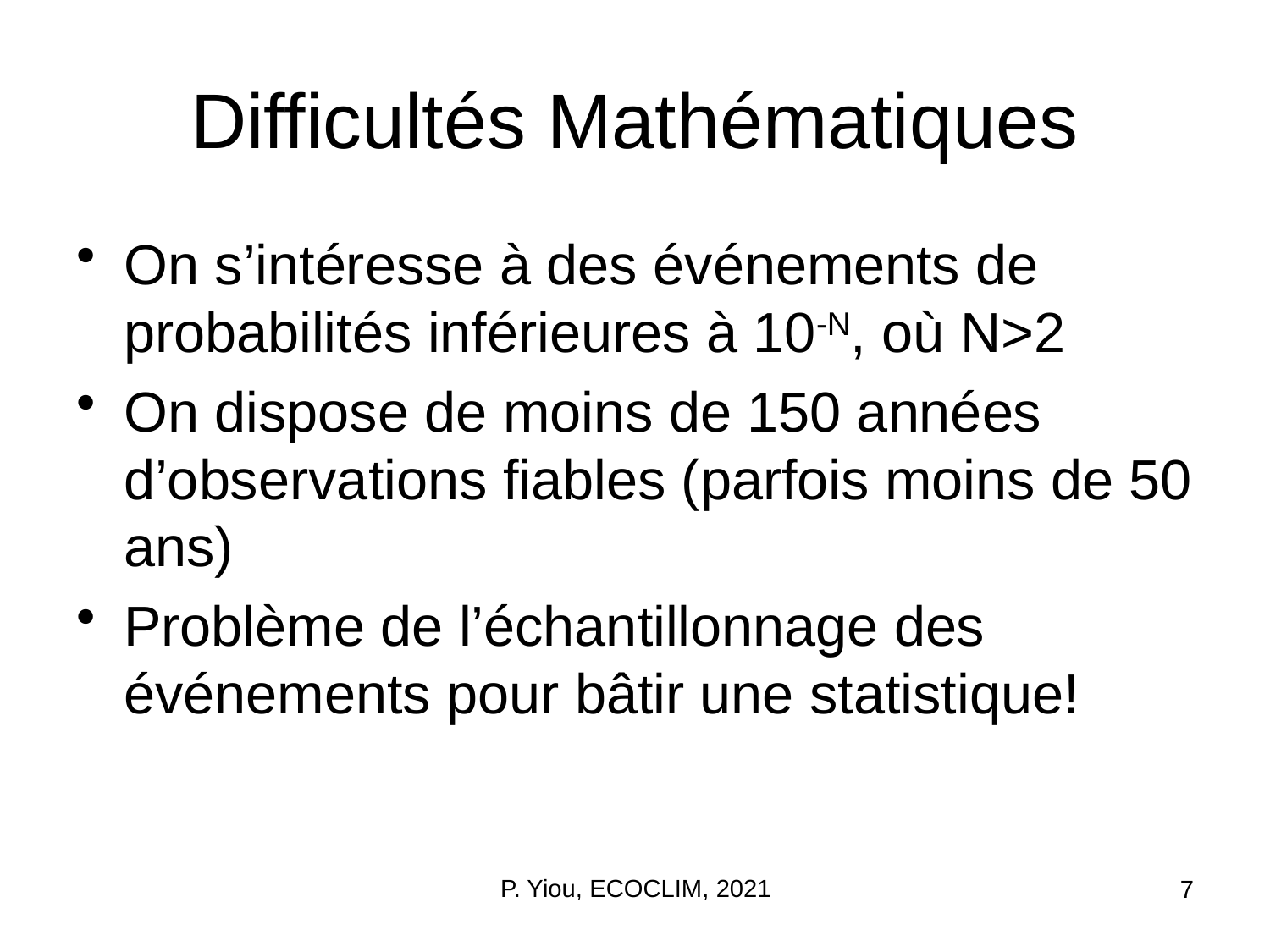

# Difficultés Mathématiques
On s’intéresse à des événements de probabilités inférieures à 10-N, où N>2
On dispose de moins de 150 années d’observations fiables (parfois moins de 50 ans)
Problème de l’échantillonnage des événements pour bâtir une statistique!
P. Yiou, ECOCLIM, 2021
7